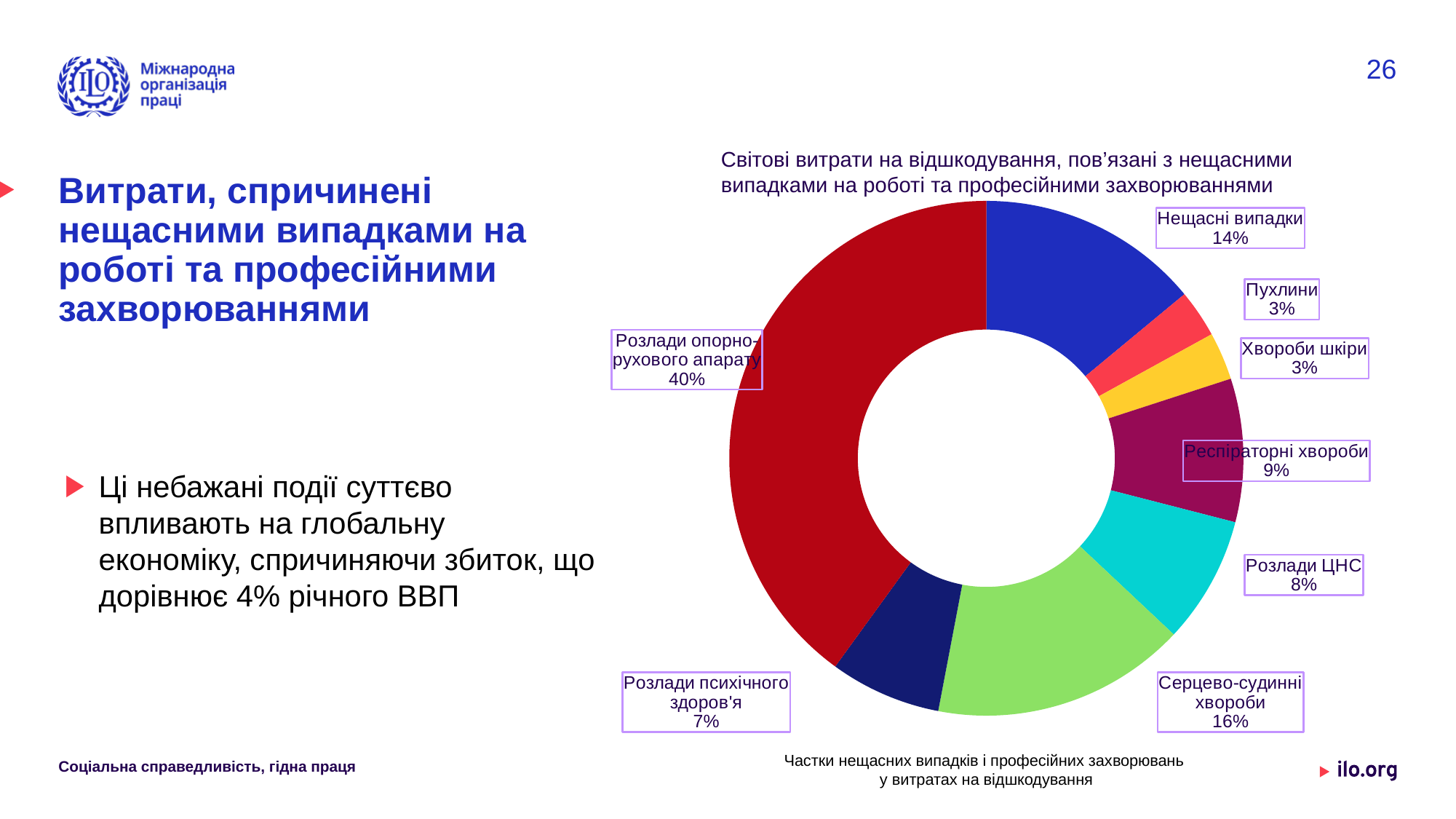

26
Світові витрати на відшкодування, пов’язані з нещасними випадками на роботі та професійними захворюваннями
# Витрати, спричинені нещасними випадками на роботі та професійними захворюваннями

### Chart

| Category | Світові витрати на відшкодування, пов'язані з нещасними випадками на роботі та професійними захворюваннями |
|---|---|
| Нещасні випадки | 0.14 |
| Пухлини | 0.03 |
| Хвороби шкіри | 0.03 |
| Респіраторні хвороби | 0.09 |
| Розлади ЦНС | 0.08 |
| Серцево-судинні хвороби | 0.16 |
| Розлади психічного здоров'я | 0.07 |
| Розлади опорно-рухового апарату | 0.4 |
Ці небажані події суттєво впливають на глобальну економіку, спричиняючи збиток, що дорівнює 4% річного ВВП
Частки нещасних випадків і професійних захворювань
у витратах на відшкодування
Соціальна справедливість, гідна праця